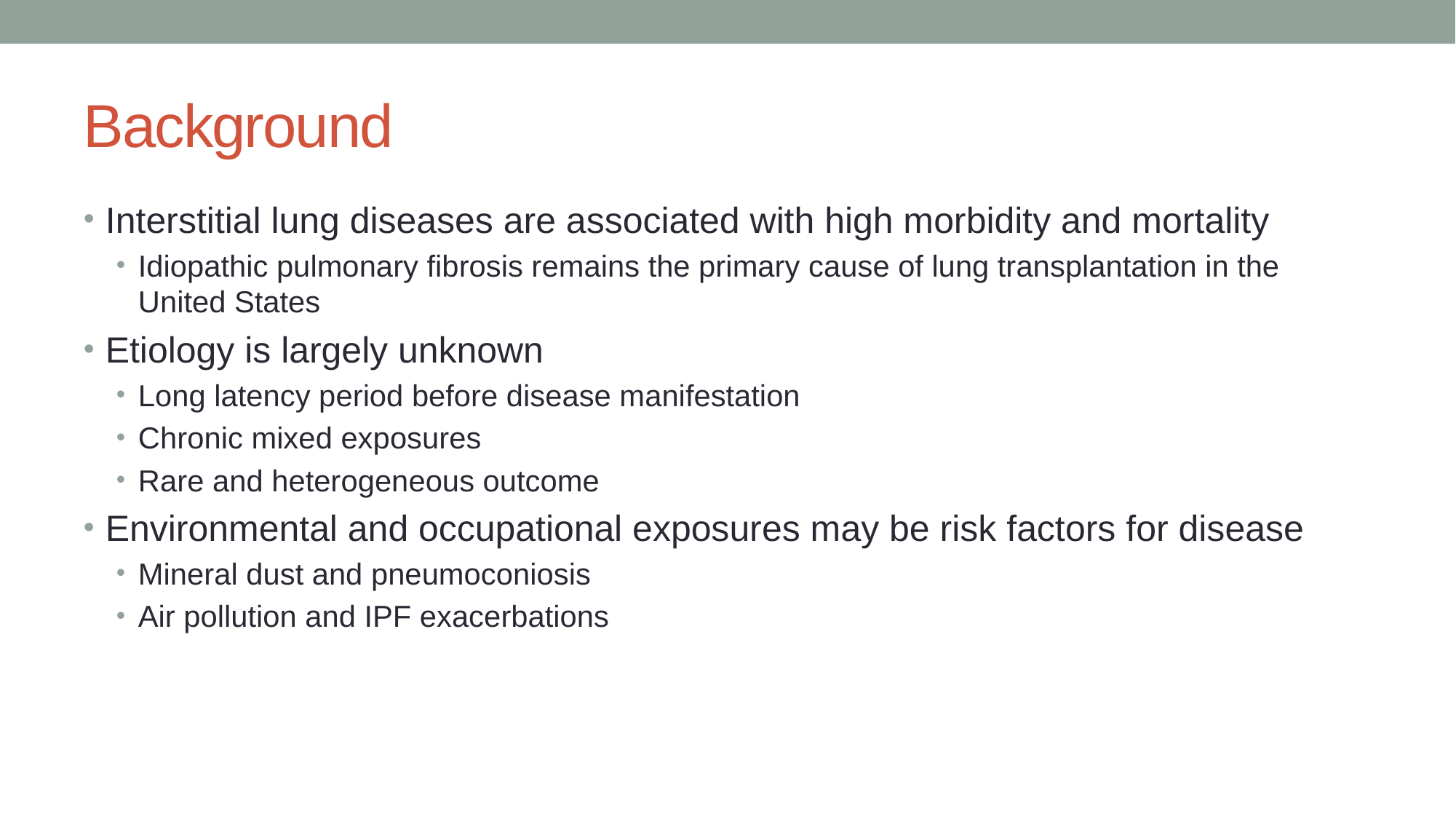

# Background
Interstitial lung diseases are associated with high morbidity and mortality
Idiopathic pulmonary fibrosis remains the primary cause of lung transplantation in the United States
Etiology is largely unknown
Long latency period before disease manifestation
Chronic mixed exposures
Rare and heterogeneous outcome
Environmental and occupational exposures may be risk factors for disease
Mineral dust and pneumoconiosis
Air pollution and IPF exacerbations